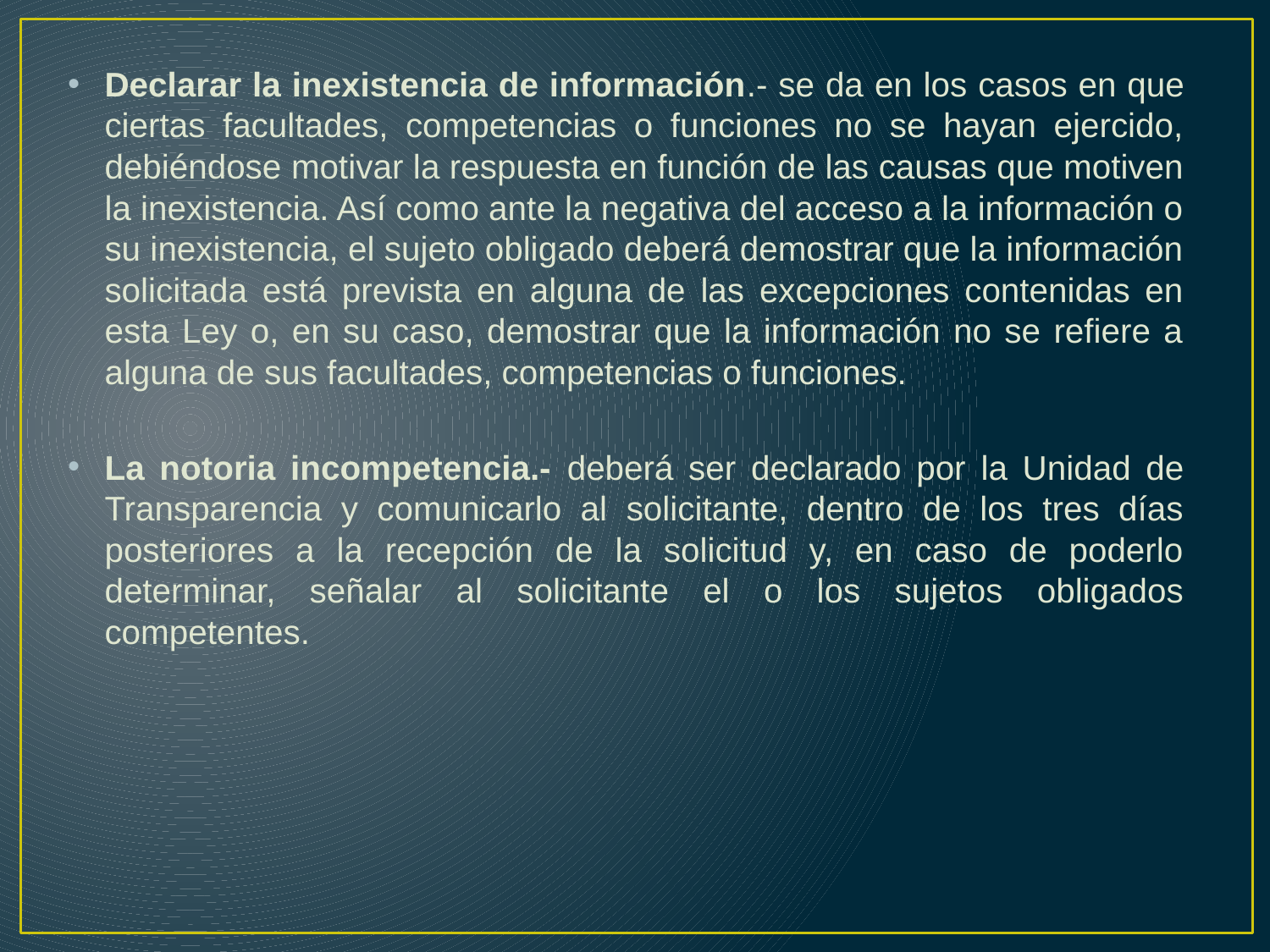

Declarar la inexistencia de información.- se da en los casos en que ciertas facultades, competencias o funciones no se hayan ejercido, debiéndose motivar la respuesta en función de las causas que motiven la inexistencia. Así como ante la negativa del acceso a la información o su inexistencia, el sujeto obligado deberá demostrar que la información solicitada está prevista en alguna de las excepciones contenidas en esta Ley o, en su caso, demostrar que la información no se refiere a alguna de sus facultades, competencias o funciones.

La notoria incompetencia.- deberá ser declarado por la Unidad de Transparencia y comunicarlo al solicitante, dentro de los tres días posteriores a la recepción de la solicitud y, en caso de poderlo determinar, señalar al solicitante el o los sujetos obligados competentes.